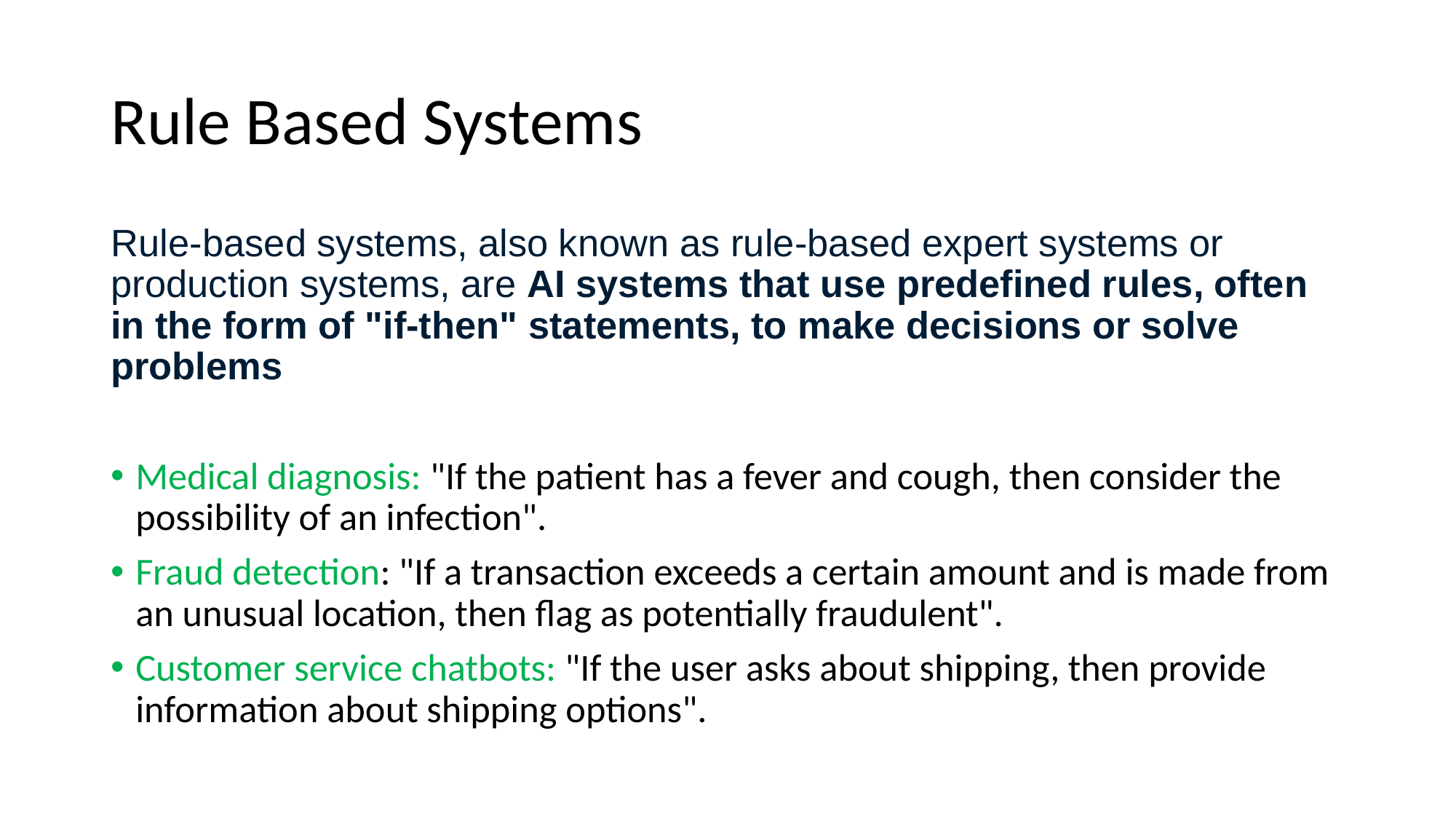

# Rule Based Systems
Rule-based systems, also known as rule-based expert systems or production systems, are AI systems that use predefined rules, often in the form of "if-then" statements, to make decisions or solve problems

Medical diagnosis: "If the patient has a fever and cough, then consider the possibility of an infection".
Fraud detection: "If a transaction exceeds a certain amount and is made from an unusual location, then flag as potentially fraudulent".
Customer service chatbots: "If the user asks about shipping, then provide information about shipping options".